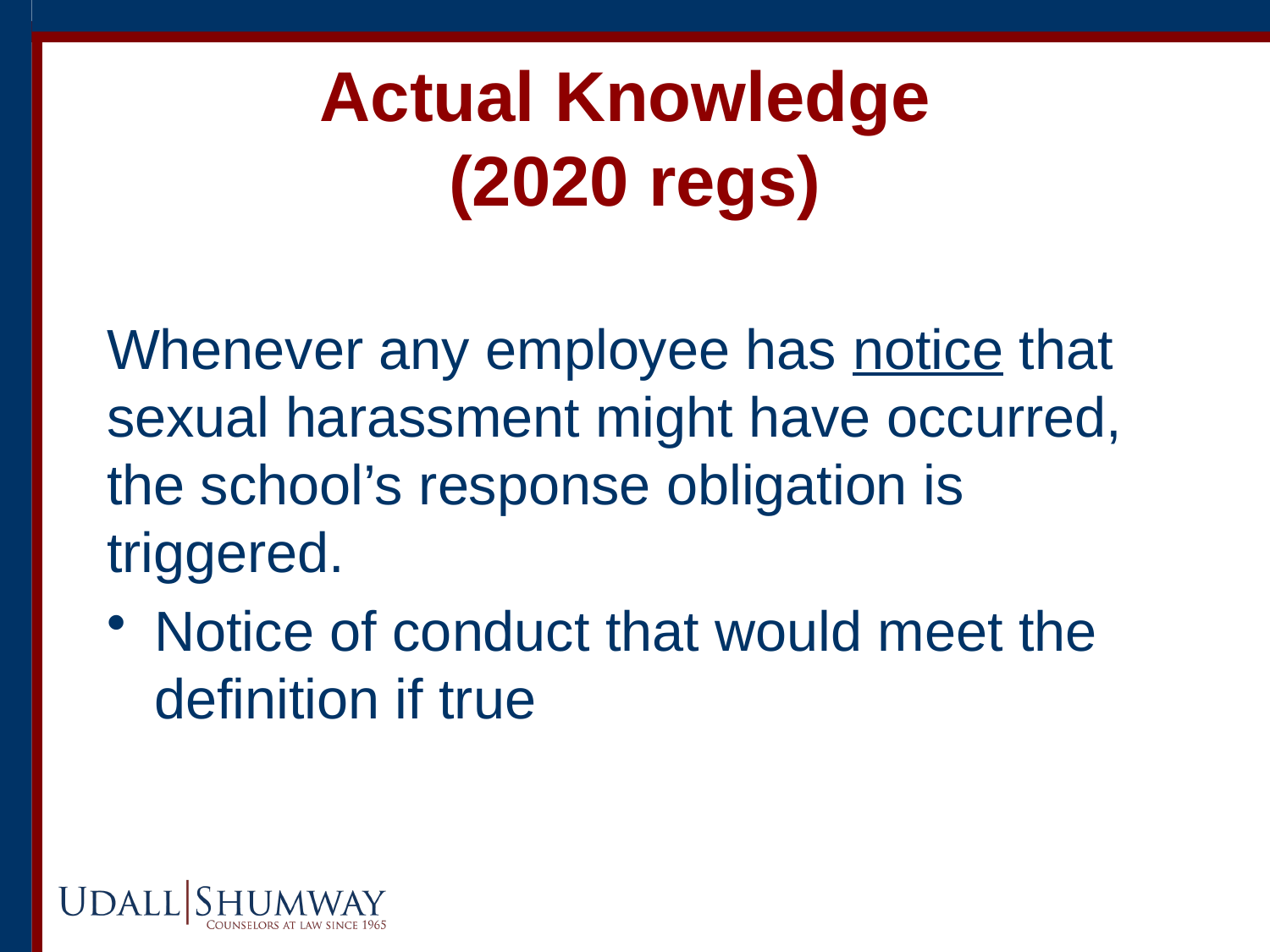

# Actual Knowledge (2020 regs)
Whenever any employee has notice that sexual harassment might have occurred, the school’s response obligation is triggered.
Notice of conduct that would meet the definition if true